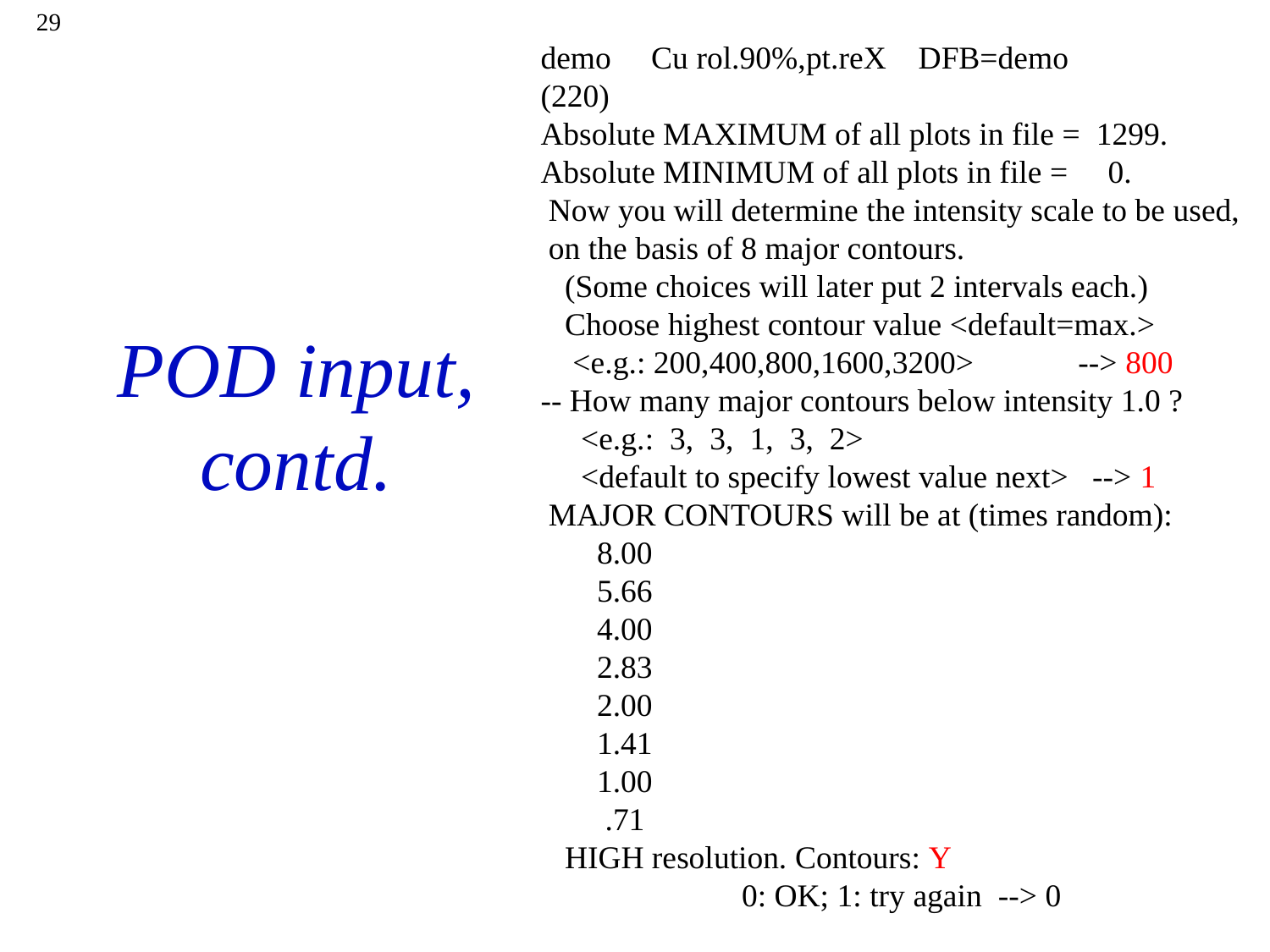

29
demo     Cu rol.90%,pt.reX    DFB=demo
(220)
Absolute MAXIMUM of all plots in file =  1299.
Absolute MINIMUM of all plots in file =     0.
 Now you will determine the intensity scale to be used,
 on the basis of 8 major contours.
   (Some choices will later put 2 intervals each.)
   Choose highest contour value <default=max.>
    <e.g.: 200,400,800,1600,3200>             --> 800
-- How many major contours below intensity 1.0 ?
     <e.g.:  3,  3,  1,  3,  2>
     <default to specify lowest value next>   --> 1
 MAJOR CONTOURS will be at (times random):
       8.00
       5.66
       4.00
       2.83
       2.00
       1.41
       1.00
        .71
   HIGH resolution. Contours: Y
                         0: OK; 1: try again  --> 0
# POD input, contd.